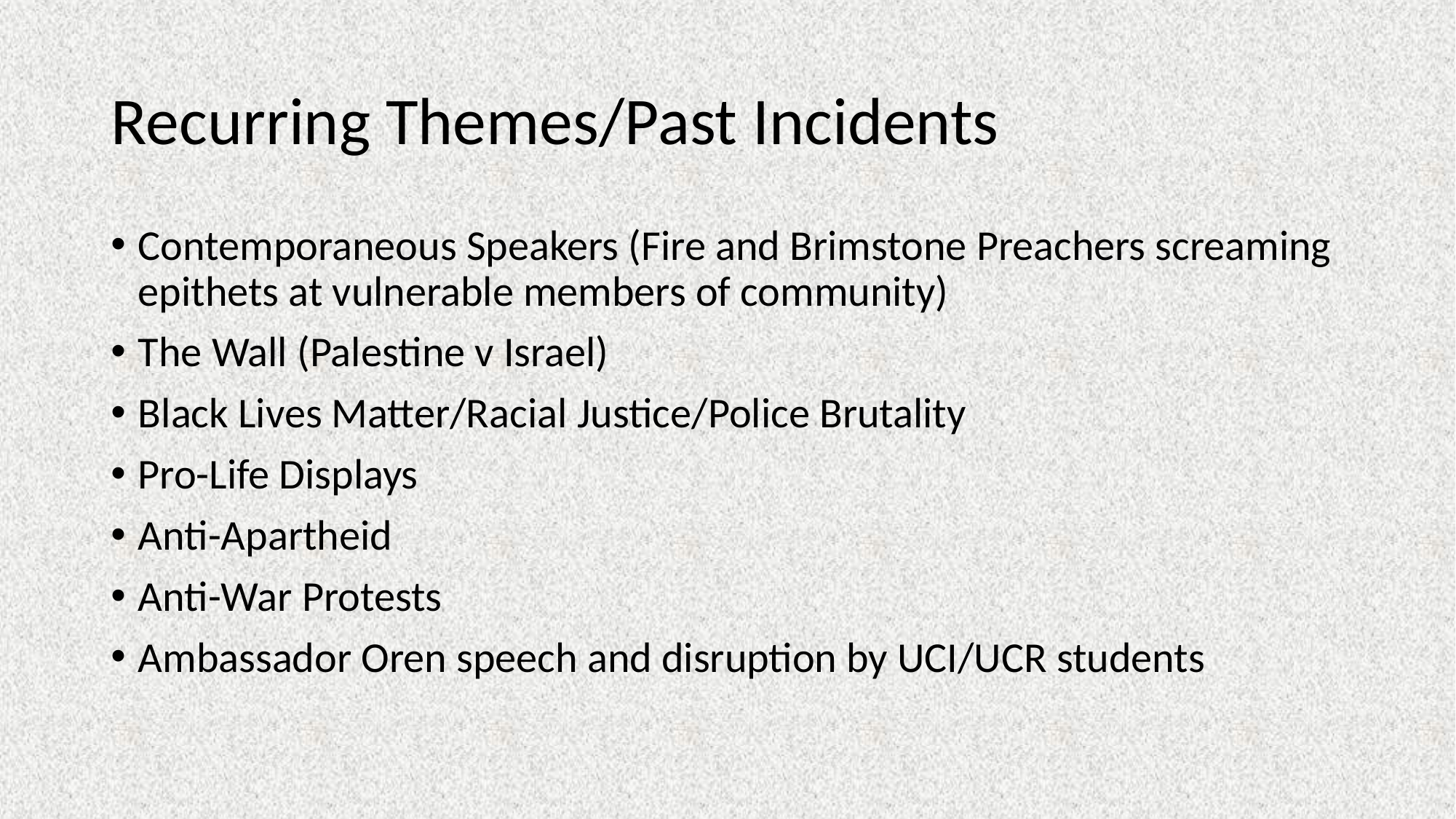

# Recurring Themes/Past Incidents
Contemporaneous Speakers (Fire and Brimstone Preachers screaming epithets at vulnerable members of community)
The Wall (Palestine v Israel)
Black Lives Matter/Racial Justice/Police Brutality
Pro-Life Displays
Anti-Apartheid
Anti-War Protests
Ambassador Oren speech and disruption by UCI/UCR students